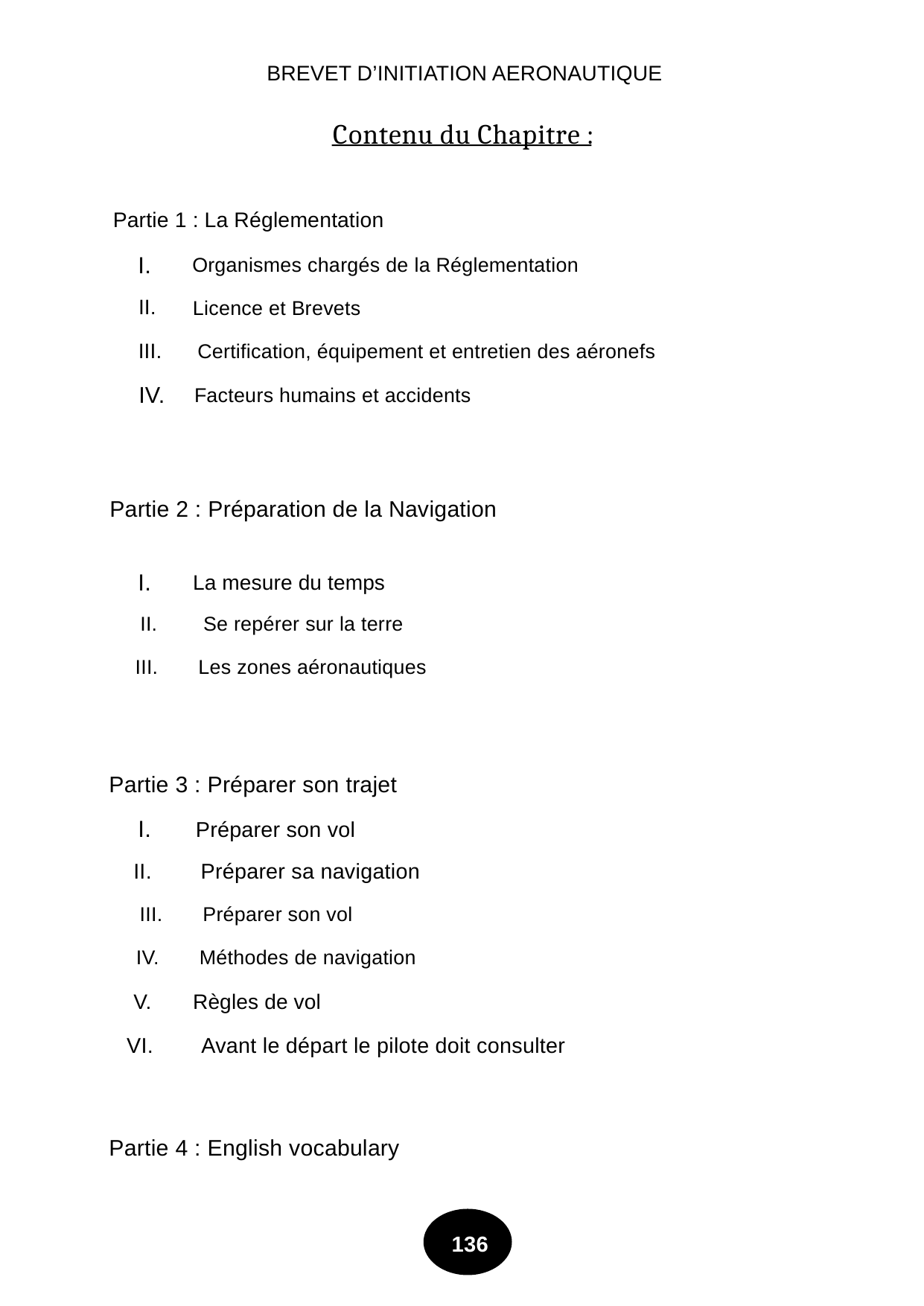

BREVET D’INITIATION AERONAUTIQUE
Contenu du Chapitre :

Partie 1 : La Réglementation
I.
Organismes chargés de la Réglementation
II.
Licence et Brevets
III.
Certification, équipement et entretien des aéronefs
IV.
Facteurs humains et accidents
Partie 2 : Préparation de la Navigation
I.
     La mesure du temps
II.        Se repérer sur la terre
III.       Les zones aéronautiques
Partie 3 : Préparer son trajet
I.
     Préparer son vol
II.        Préparer sa navigation
III.       Préparer son vol
IV.       Méthodes de navigation
V.       Règles de vol
VI.        Avant le départ le pilote doit consulter
Partie 4 : English vocabulary

136